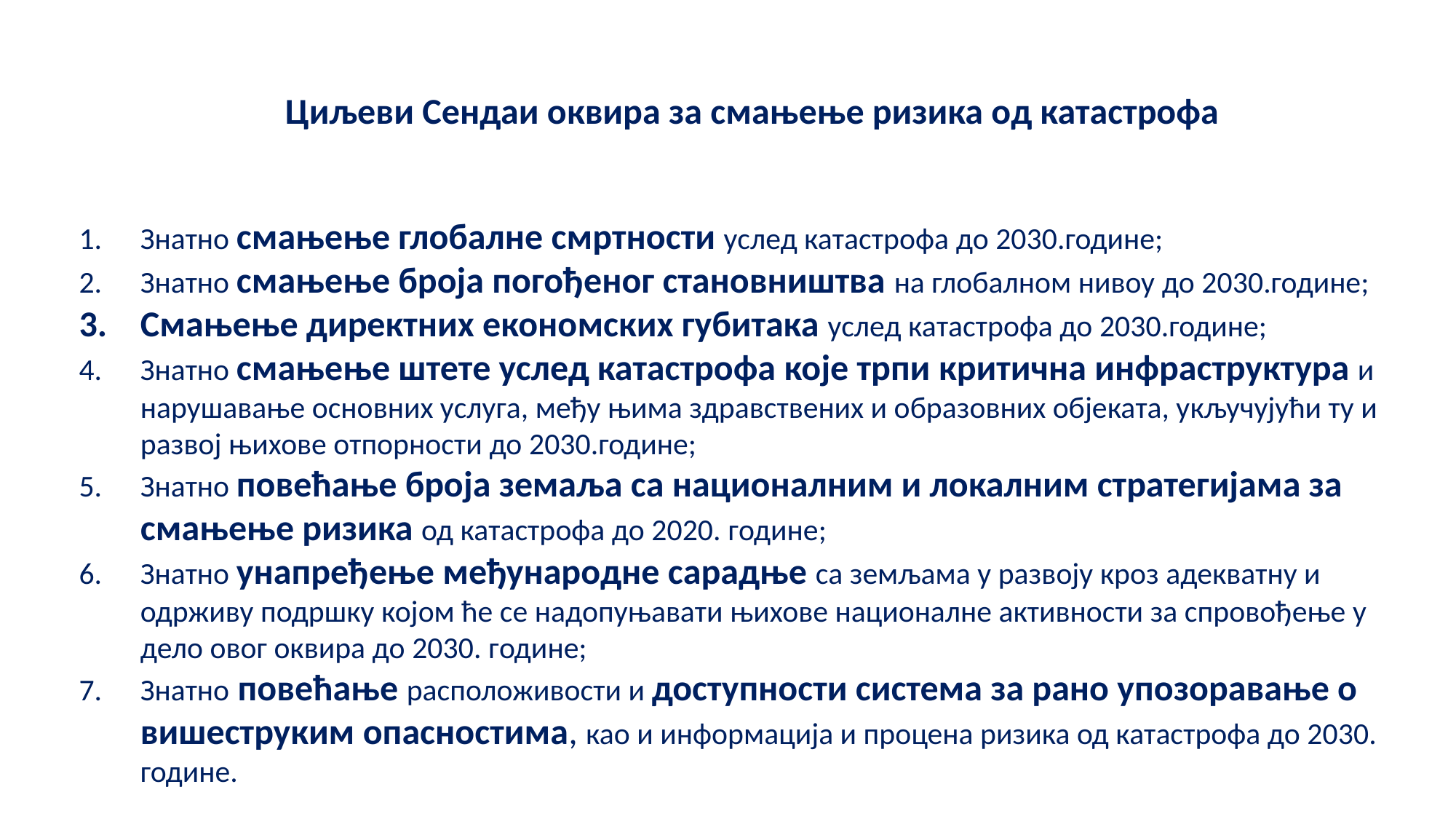

# Циљеви Сендаи оквира за смањење ризика од катастрофа
Знатно смањење глобалне смртности услед катастрофа до 2030.године;
Знатно смањење броја погођеног становништва на глобалном нивоу до 2030.године;
Смањење директних економских губитака услед катастрофа до 2030.године;
Знатно смањење штете услед катастрофа које трпи критична инфраструктура и нарушавање основних услуга, међу њима здравствених и образовних објеката, укључујући ту и развој њихове отпорности до 2030.године;
Знатно повећање броја земаља са националним и локалним стратегијама за смањење ризика од катастрофа до 2020. године;
Знатно унапређење међународне сарадње са земљама у развоју кроз адекватну и одрживу подршку којом ће се надопуњавати њихове националне активности за спровођење у дело овог оквира до 2030. године;
Знатно повећање расположивости и доступности система за рано упозоравање о вишеструким опасностима, као и информација и процена ризика од катастрофа до 2030. године.